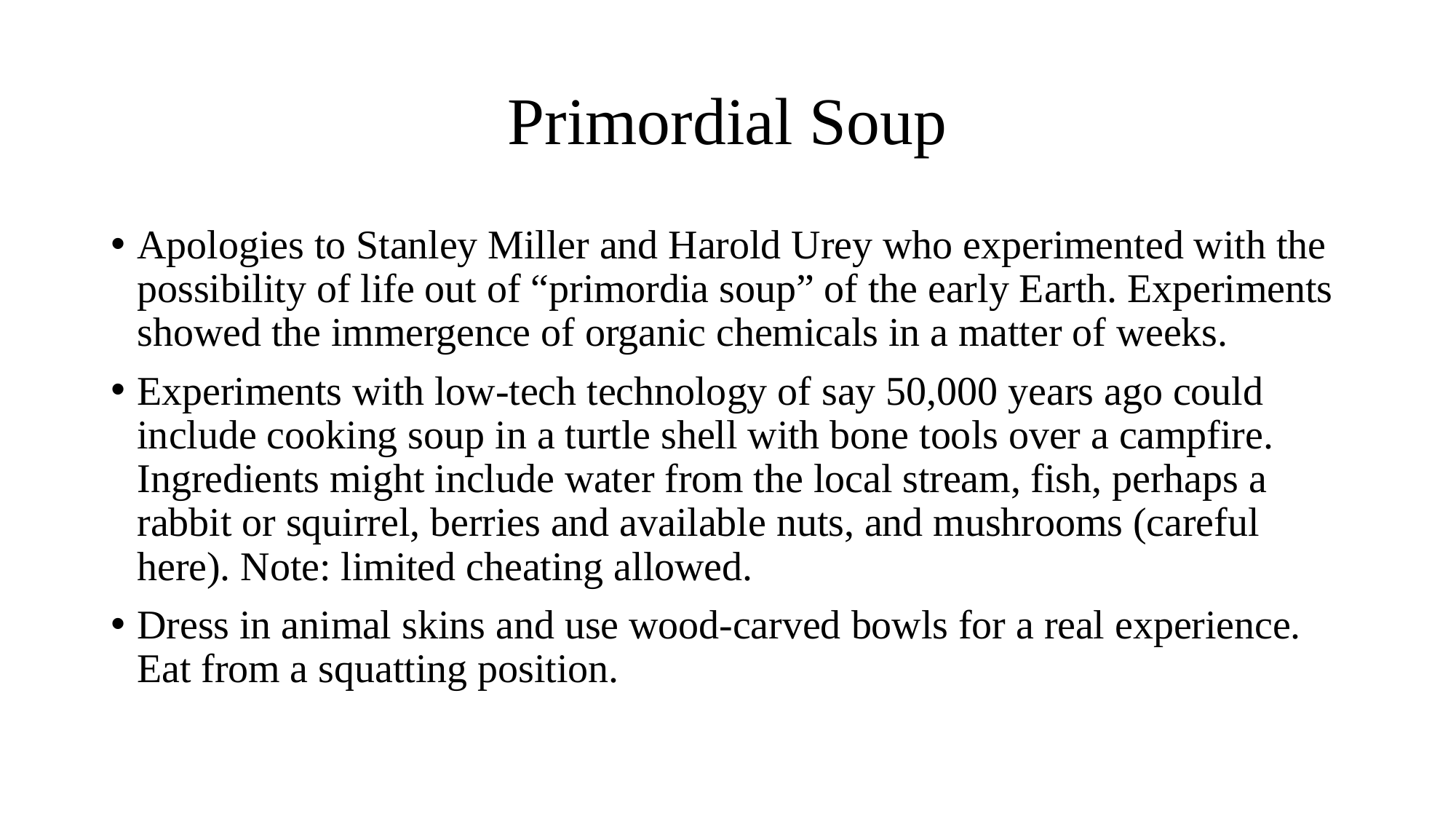

# Primordial Soup
Apologies to Stanley Miller and Harold Urey who experimented with the possibility of life out of “primordia soup” of the early Earth. Experiments showed the immergence of organic chemicals in a matter of weeks.
Experiments with low-tech technology of say 50,000 years ago could include cooking soup in a turtle shell with bone tools over a campfire. Ingredients might include water from the local stream, fish, perhaps a rabbit or squirrel, berries and available nuts, and mushrooms (careful here). Note: limited cheating allowed.
Dress in animal skins and use wood-carved bowls for a real experience. Eat from a squatting position.